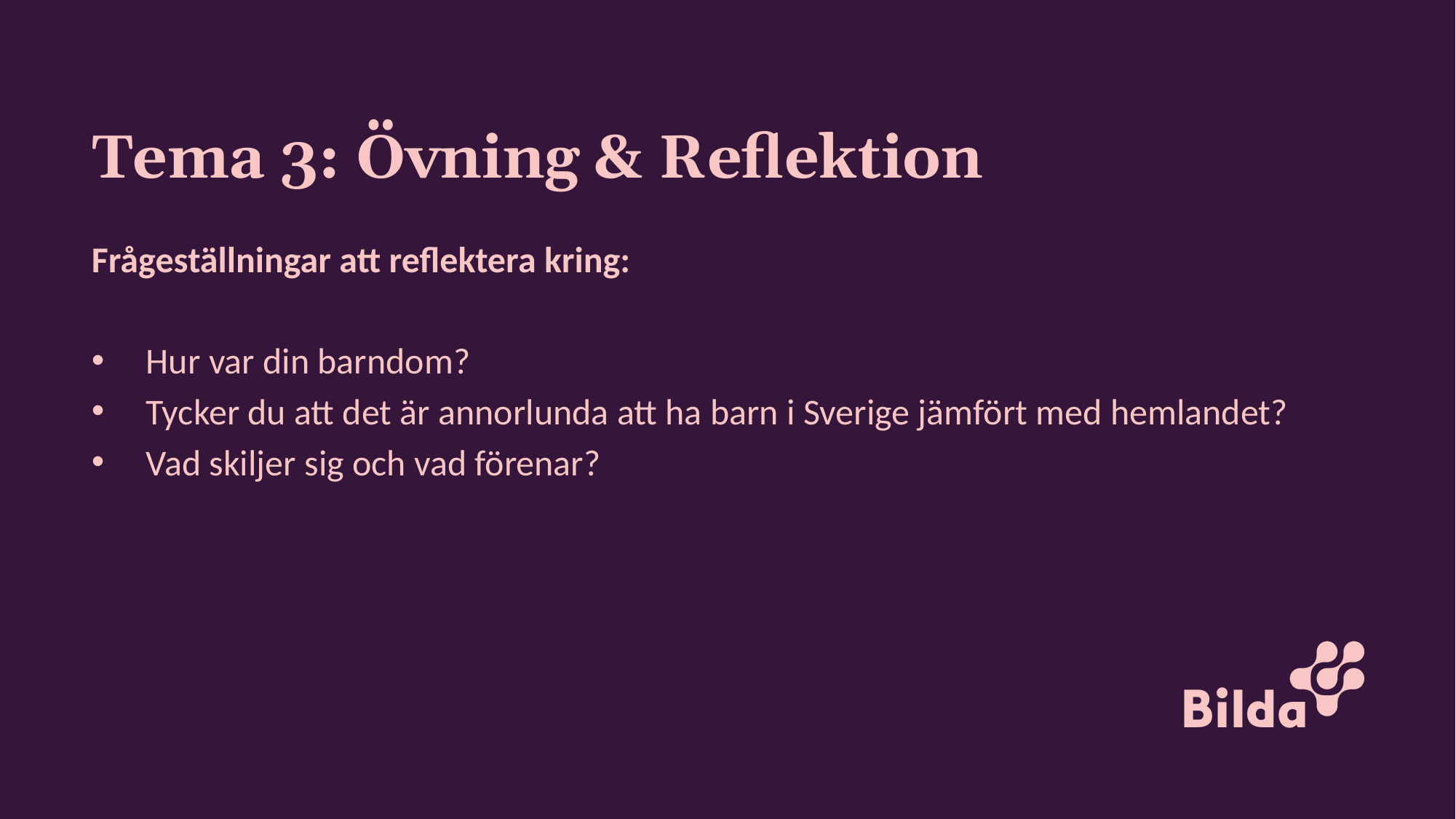

# Tema 3: Övning & Reflektion
Frågeställningar att reflektera kring:

Hur var din barndom?
Tycker du att det är annorlunda att ha barn i Sverige jämfört med hemlandet?
Vad skiljer sig och vad förenar?